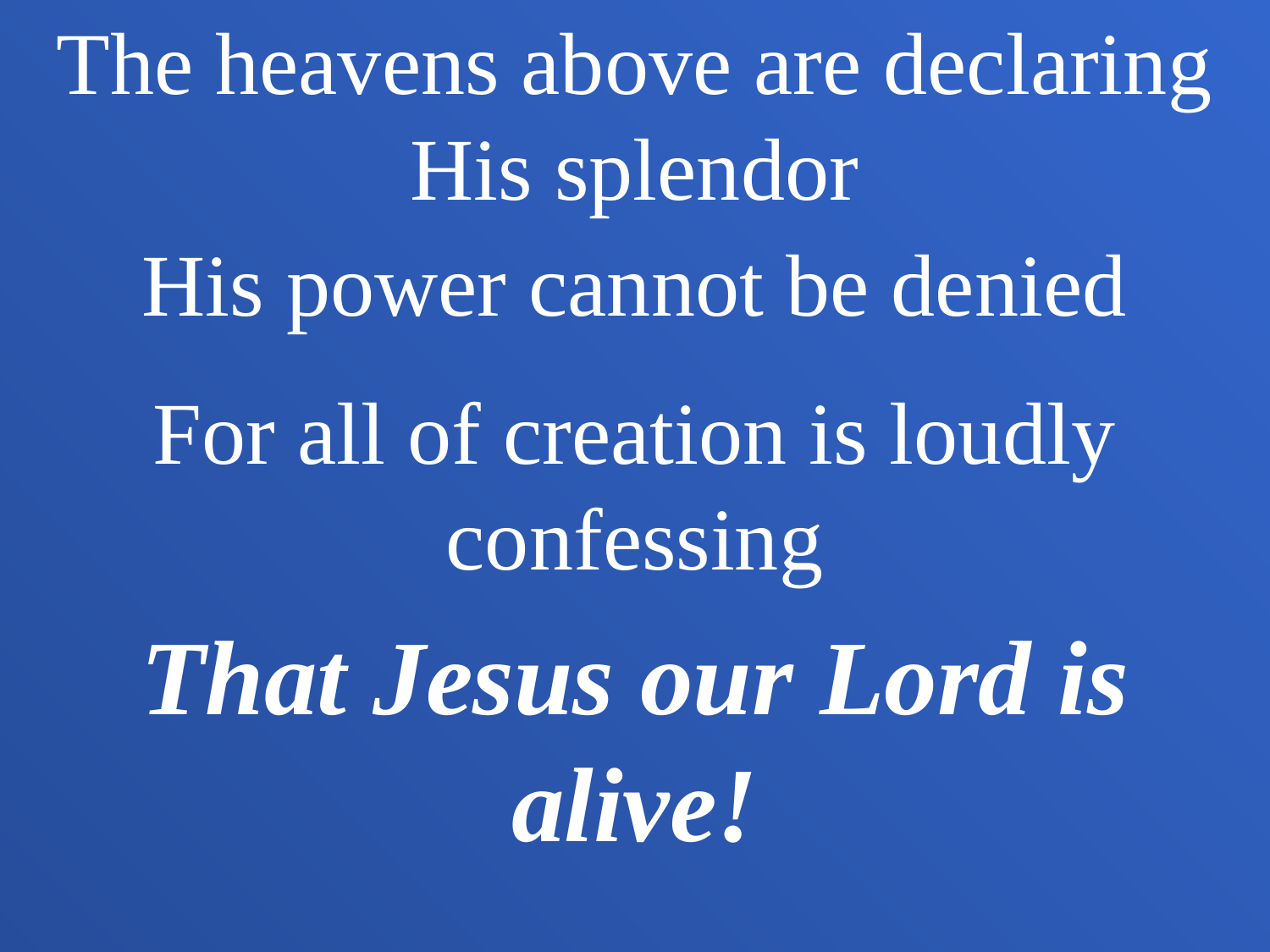

The heavens above are declaring His splendor
His power cannot be denied
For all of creation is loudly confessing
That Jesus our Lord is alive!